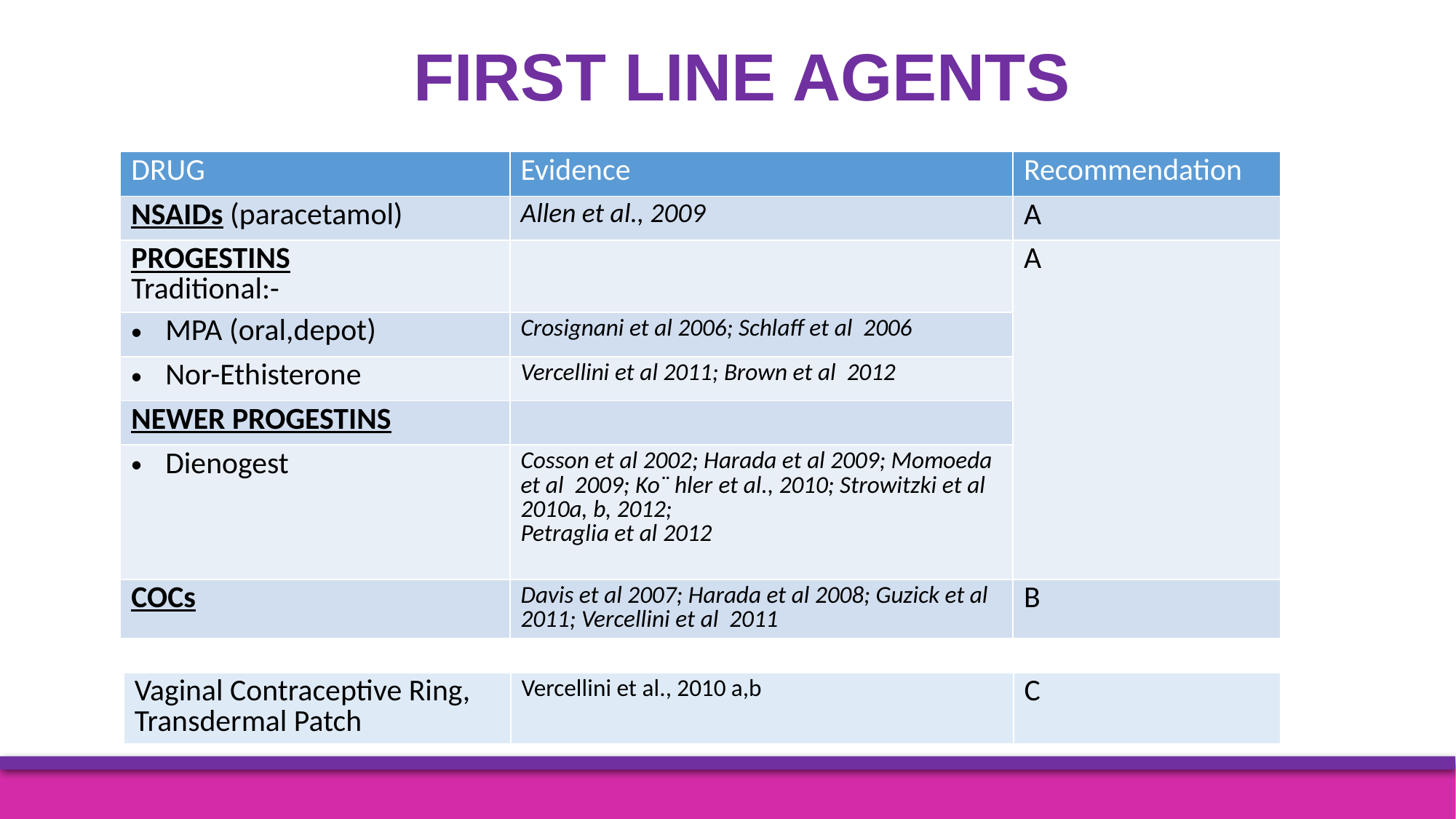

# FIRST LINE AGENTS
| DRUG | Evidence | Recommendation |
| --- | --- | --- |
| NSAIDs (paracetamol) | Allen et al., 2009 | A |
| PROGESTINS Traditional:- |  | A |
| MPA (oral,depot) | Crosignani et al 2006; Schlaff et al 2006 |  |
| Nor-Ethisterone | Vercellini et al 2011; Brown et al 2012 |  |
| NEWER PROGESTINS |  |  |
| Dienogest | Cosson et al 2002; Harada et al 2009; Momoeda et al 2009; Ko¨ hler et al., 2010; Strowitzki et al 2010a, b, 2012; Petraglia et al 2012 |  |
| COCs | Davis et al 2007; Harada et al 2008; Guzick et al 2011; Vercellini et al 2011 | B |
| Vaginal Contraceptive Ring, Transdermal Patch | Vercellini et al., 2010 a,b | C |
| --- | --- | --- |